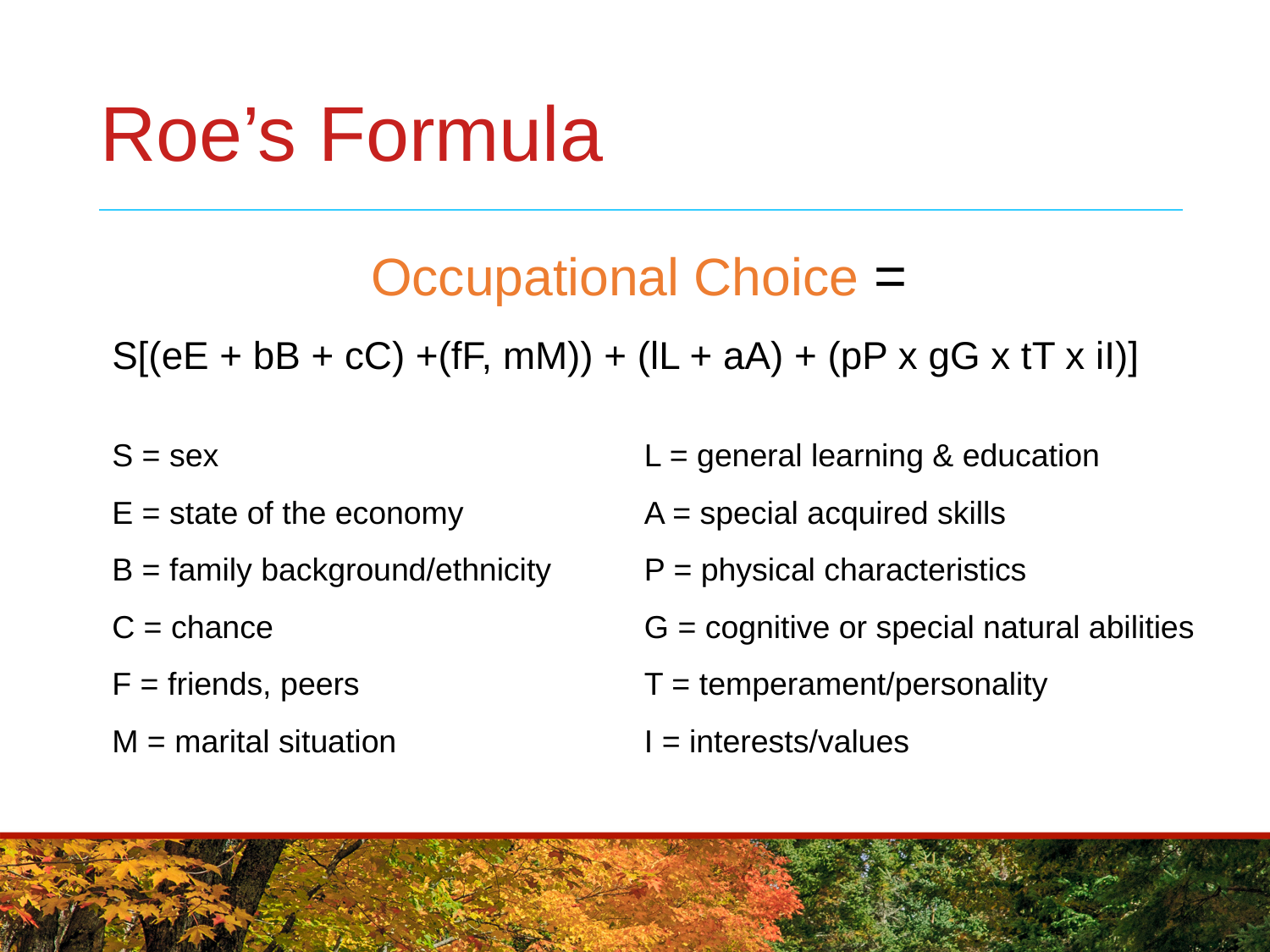

# Roe’s Formula
Occupational Choice =
S[(eE + bB + cC) +(fF, mM)) + (lL + aA) + (pP x gG x tT x iI)]
S = sex
E = state of the economy
B = family background/ethnicity
C = chance
F = friends, peers
M = marital situation
L = general learning & education
A = special acquired skills
P = physical characteristics
G = cognitive or special natural abilities
T = temperament/personality
I = interests/values